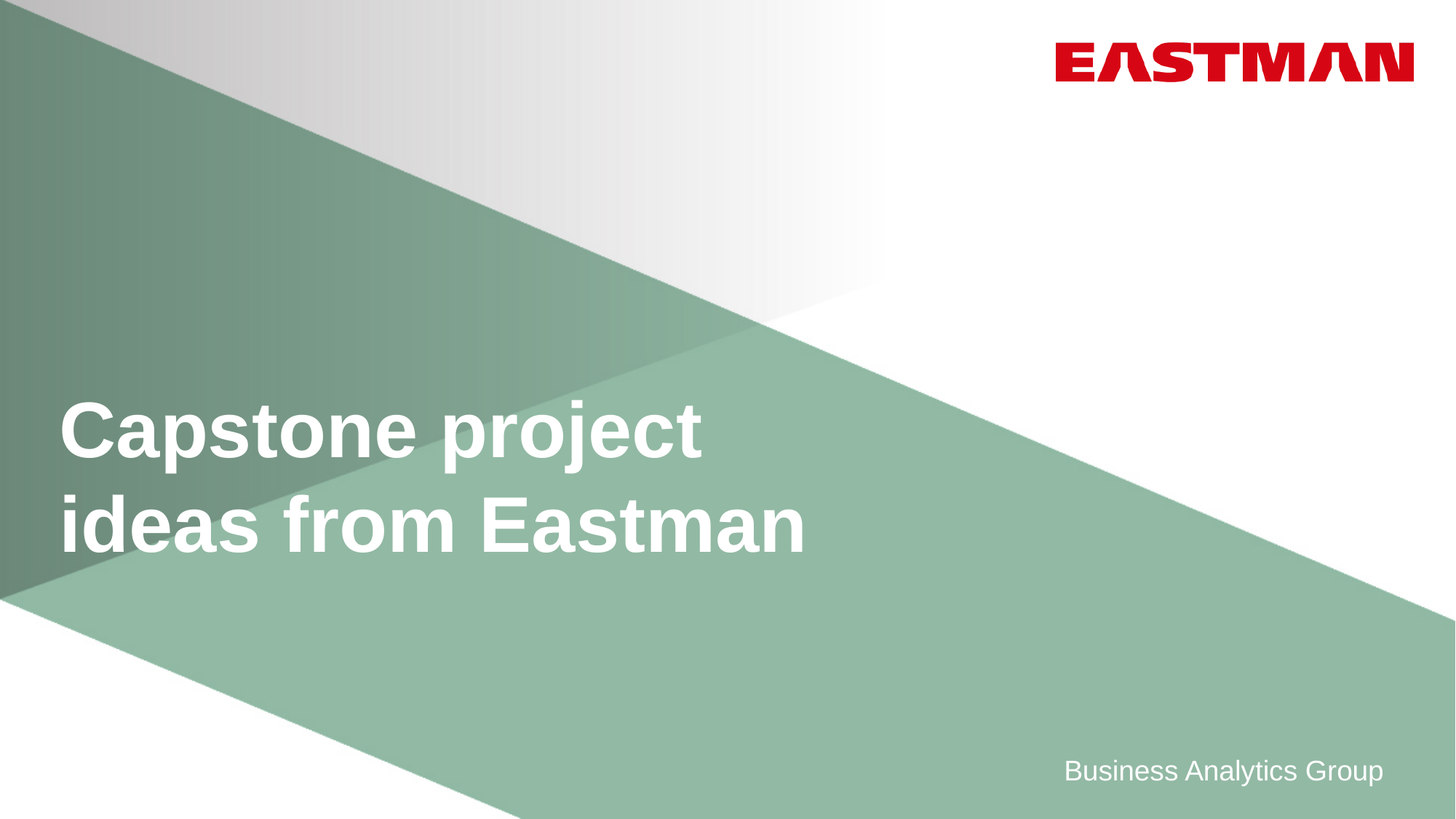

# Capstone project ideas from Eastman
Business Analytics Group